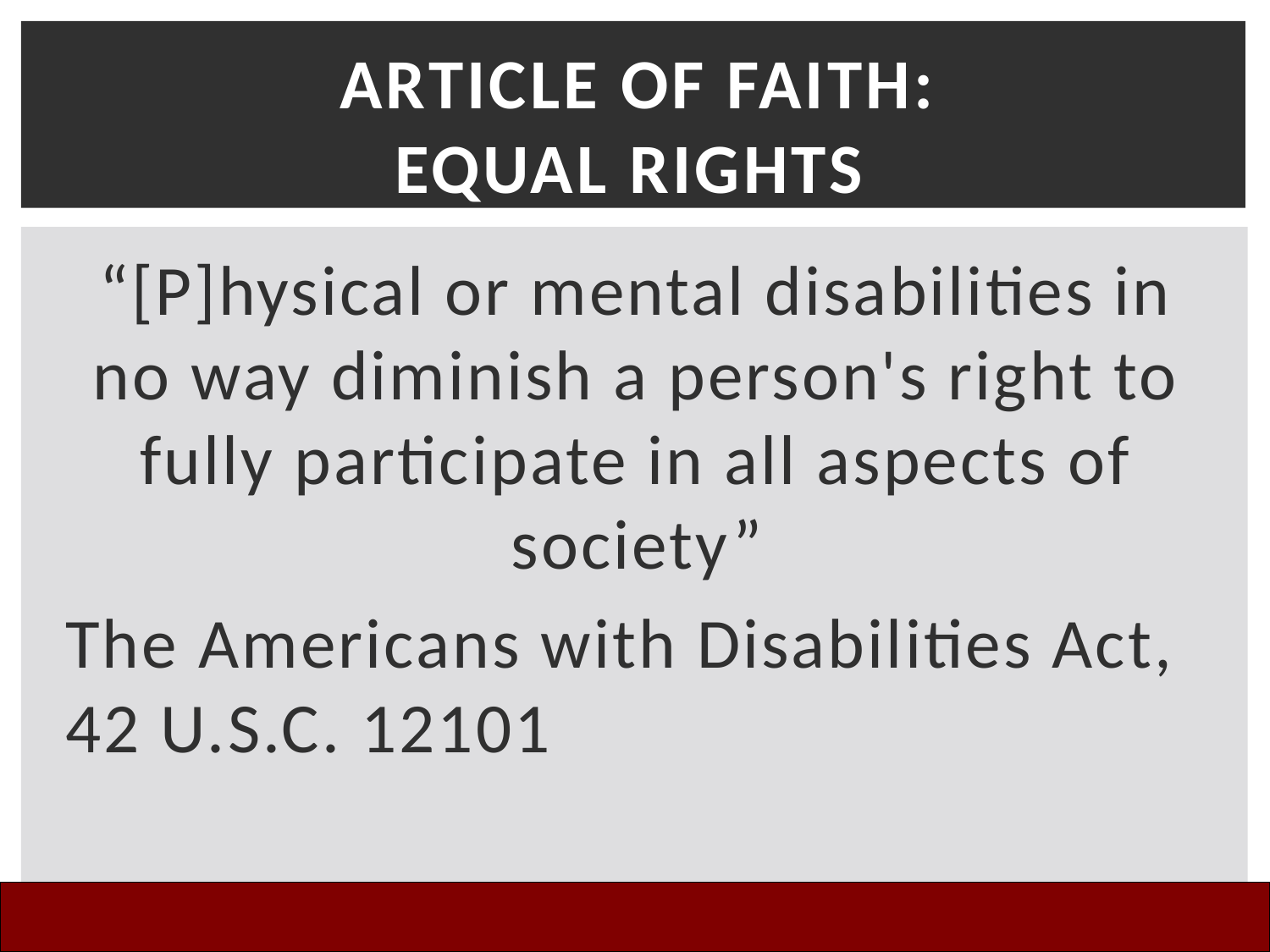

# Article of Faith: Equal Rights
“[P]hysical or mental disabilities in no way diminish a person's right to fully participate in all aspects of society”
The Americans with Disabilities Act, 42 U.S.C. 12101